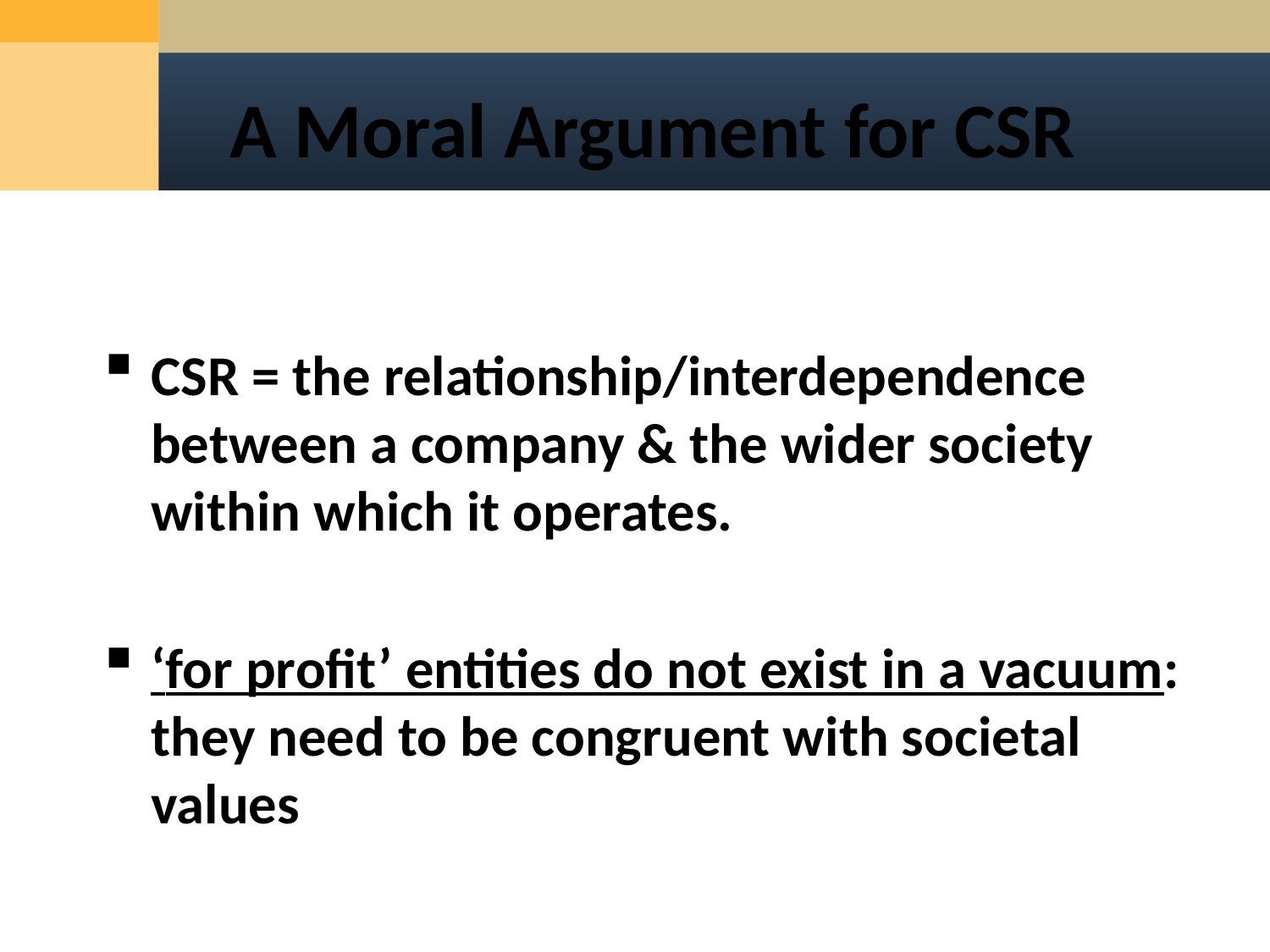

# A Moral Argument for CSR

CSR = the relationship/interdependence between a company & the wider society within which it operates.

‘for profit’ entities do not exist in a vacuum: they need to be congruent with societal values
15